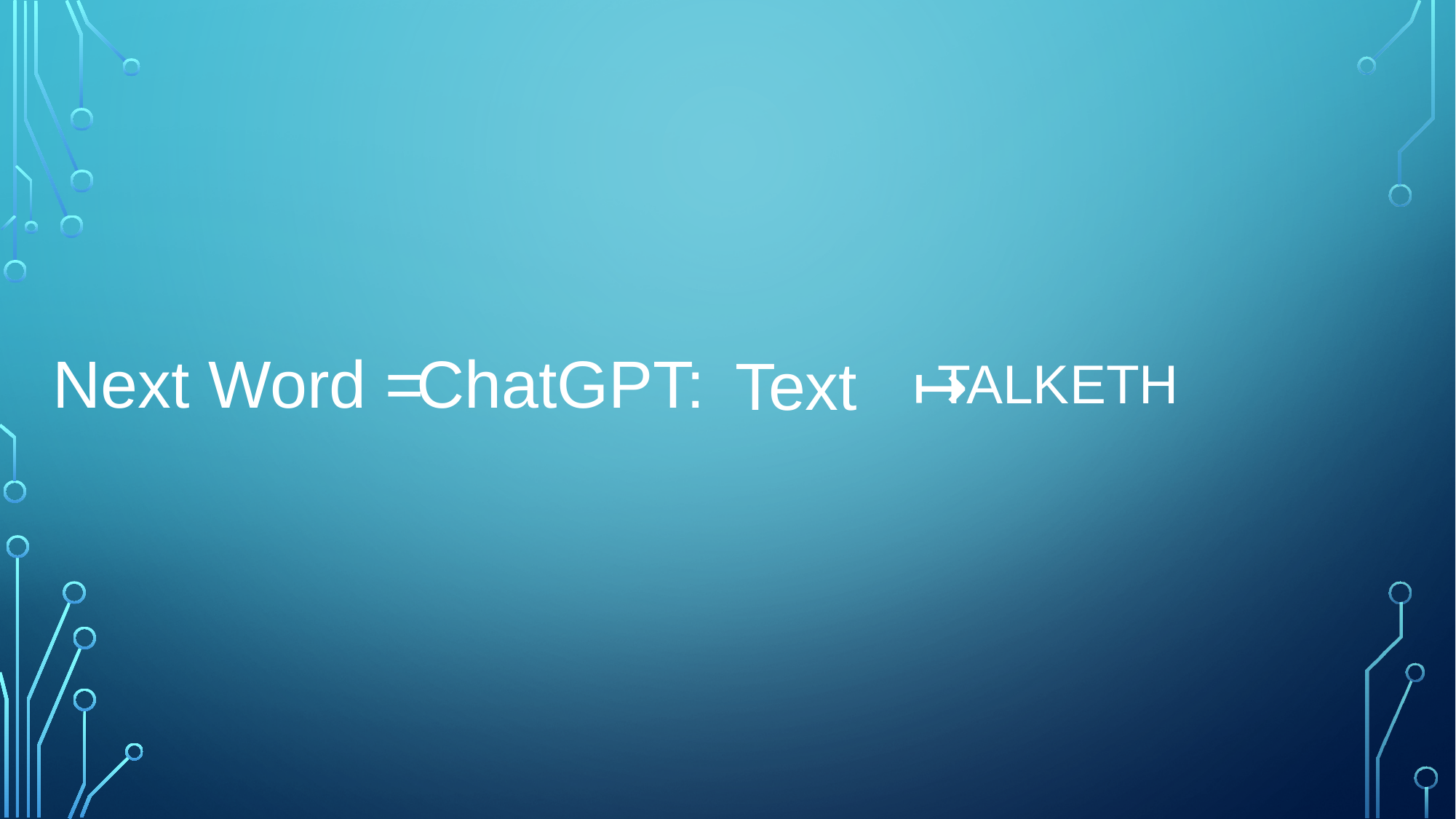

Next Word =
ChatGPT:
# Talketh
Text   ↦